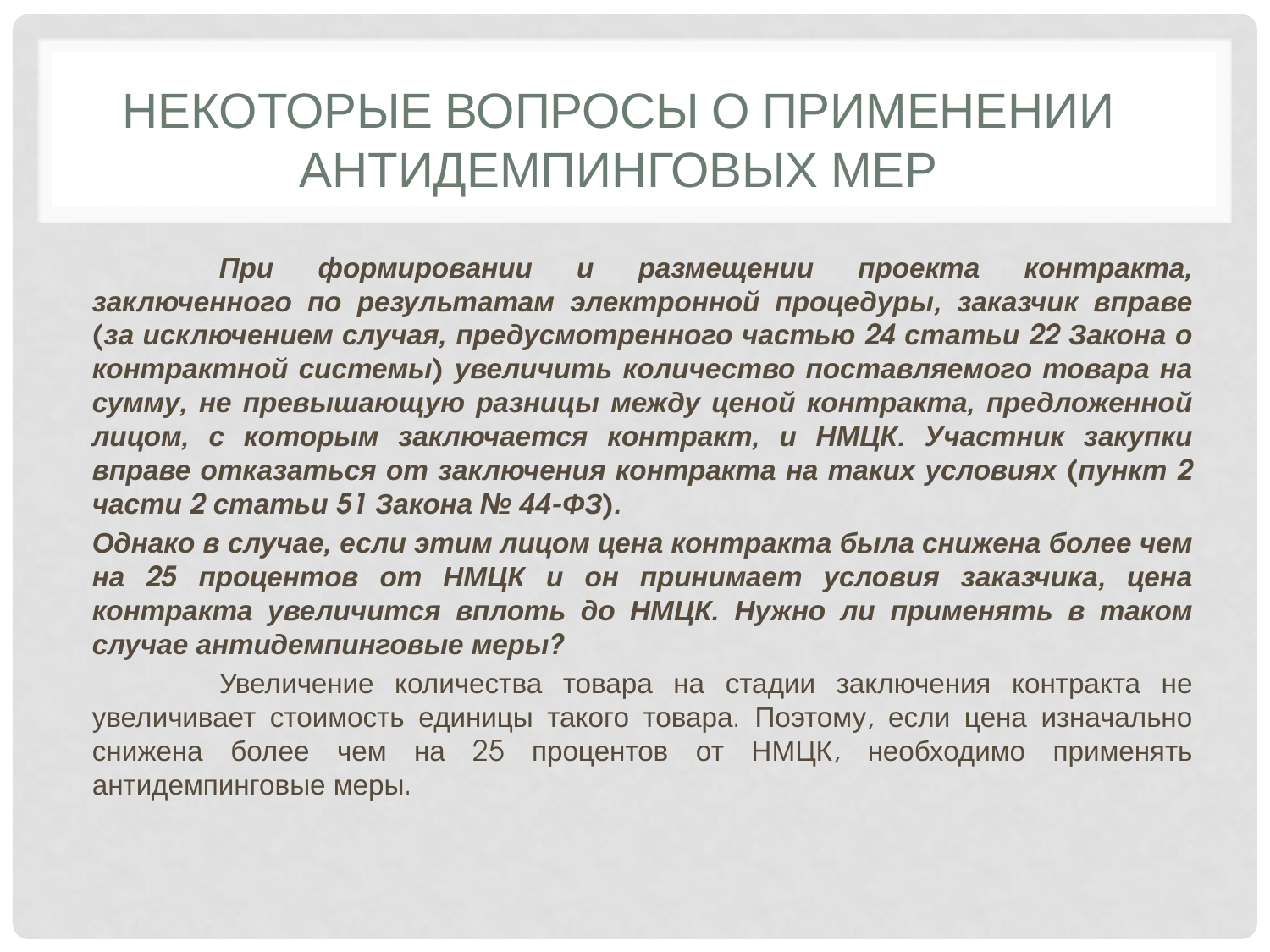

# Некоторые вопросы о применении антидемпинговых мер
	При формировании и размещении проекта контракта, заключенного по результатам электронной процедуры, заказчик вправе (за исключением случая, предусмотренного частью 24 статьи 22 Закона о контрактной системы) увеличить количество поставляемого товара на сумму, не превышающую разницы между ценой контракта, предложенной лицом, с которым заключается контракт, и НМЦК. Участник закупки вправе отказаться от заключения контракта на таких условиях (пункт 2 части 2 статьи 51 Закона № 44-ФЗ).
Однако в случае, если этим лицом цена контракта была снижена более чем на 25 процентов от НМЦК и он принимает условия заказчика, цена контракта увеличится вплоть до НМЦК. Нужно ли применять в таком случае антидемпинговые меры?
	Увеличение количества товара на стадии заключения контракта не увеличивает стоимость единицы такого товара. Поэтому, если цена изначально снижена более чем на 25 процентов от НМЦК, необходимо применять антидемпинговые меры.